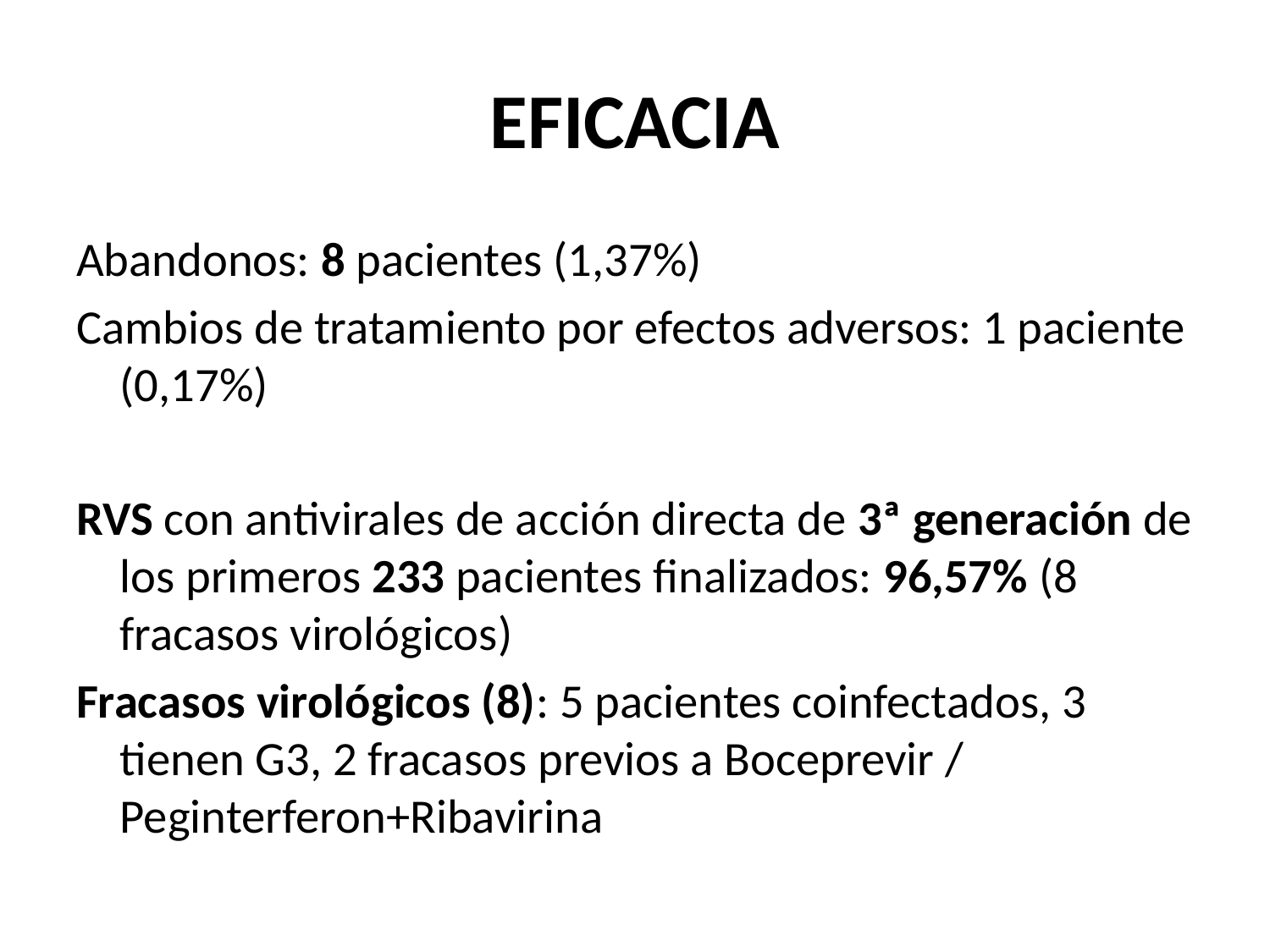

# EFICACIA
Abandonos: 8 pacientes (1,37%)
Cambios de tratamiento por efectos adversos: 1 paciente (0,17%)

RVS con antivirales de acción directa de 3ª generación de los primeros 233 pacientes finalizados: 96,57% (8 fracasos virológicos)
Fracasos virológicos (8): 5 pacientes coinfectados, 3 tienen G3, 2 fracasos previos a Boceprevir /  Peginterferon+Ribavirina